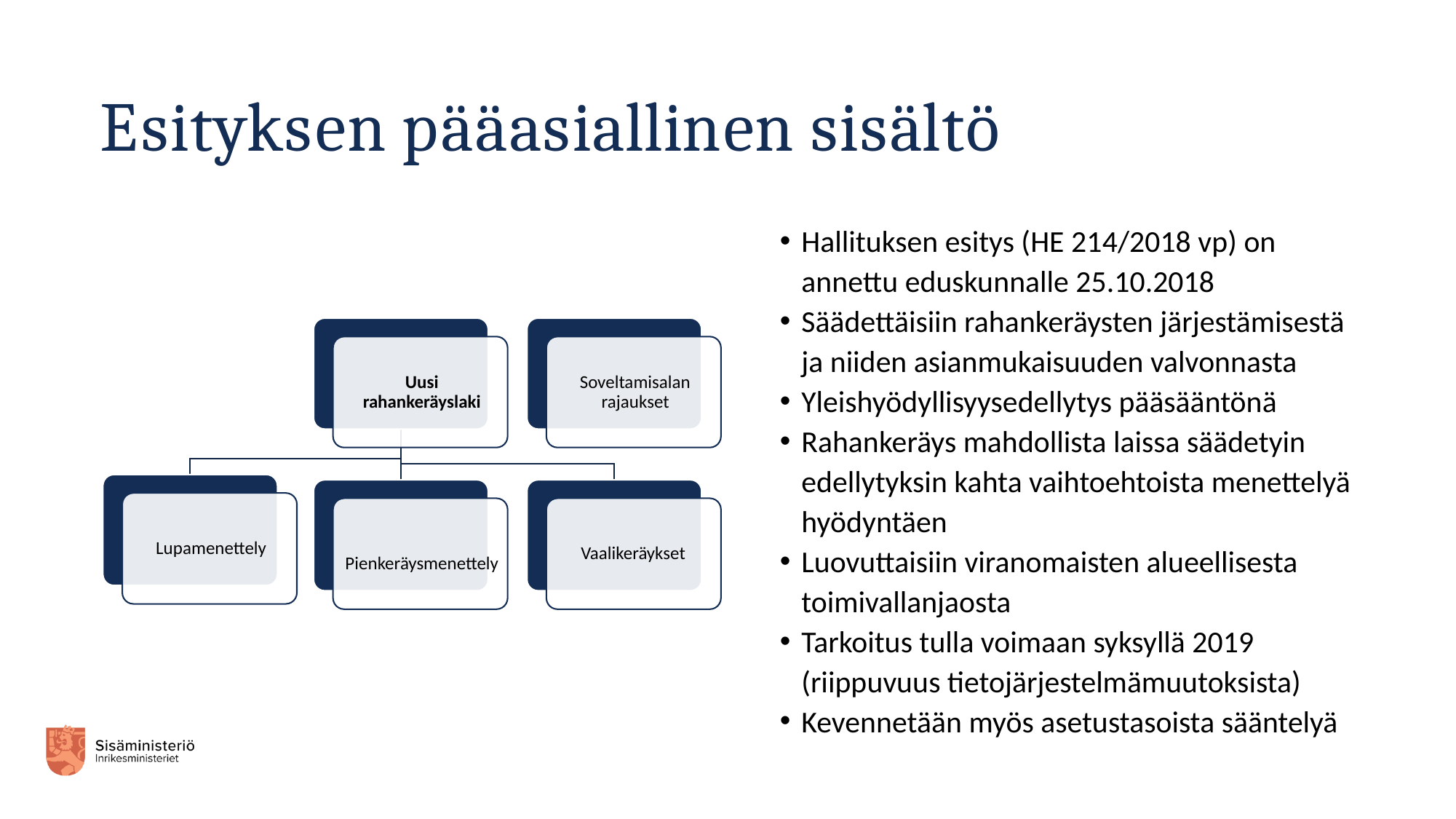

# Esityksen pääasiallinen sisältö
Uusi rahankeräyslaki
Lupamenettely
 Pienkeräysmenettely
Vaalikeräykset
Soveltamisalan rajaukset
Hallituksen esitys (HE 214/2018 vp) on annettu eduskunnalle 25.10.2018
Säädettäisiin rahankeräysten järjestämisestä ja niiden asianmukaisuuden valvonnasta
Yleishyödyllisyysedellytys pääsääntönä
Rahankeräys mahdollista laissa säädetyin edellytyksin kahta vaihtoehtoista menettelyä hyödyntäen
Luovuttaisiin viranomaisten alueellisesta toimivallanjaosta
Tarkoitus tulla voimaan syksyllä 2019 (riippuvuus tietojärjestelmämuutoksista)
Kevennetään myös asetustasoista sääntelyä